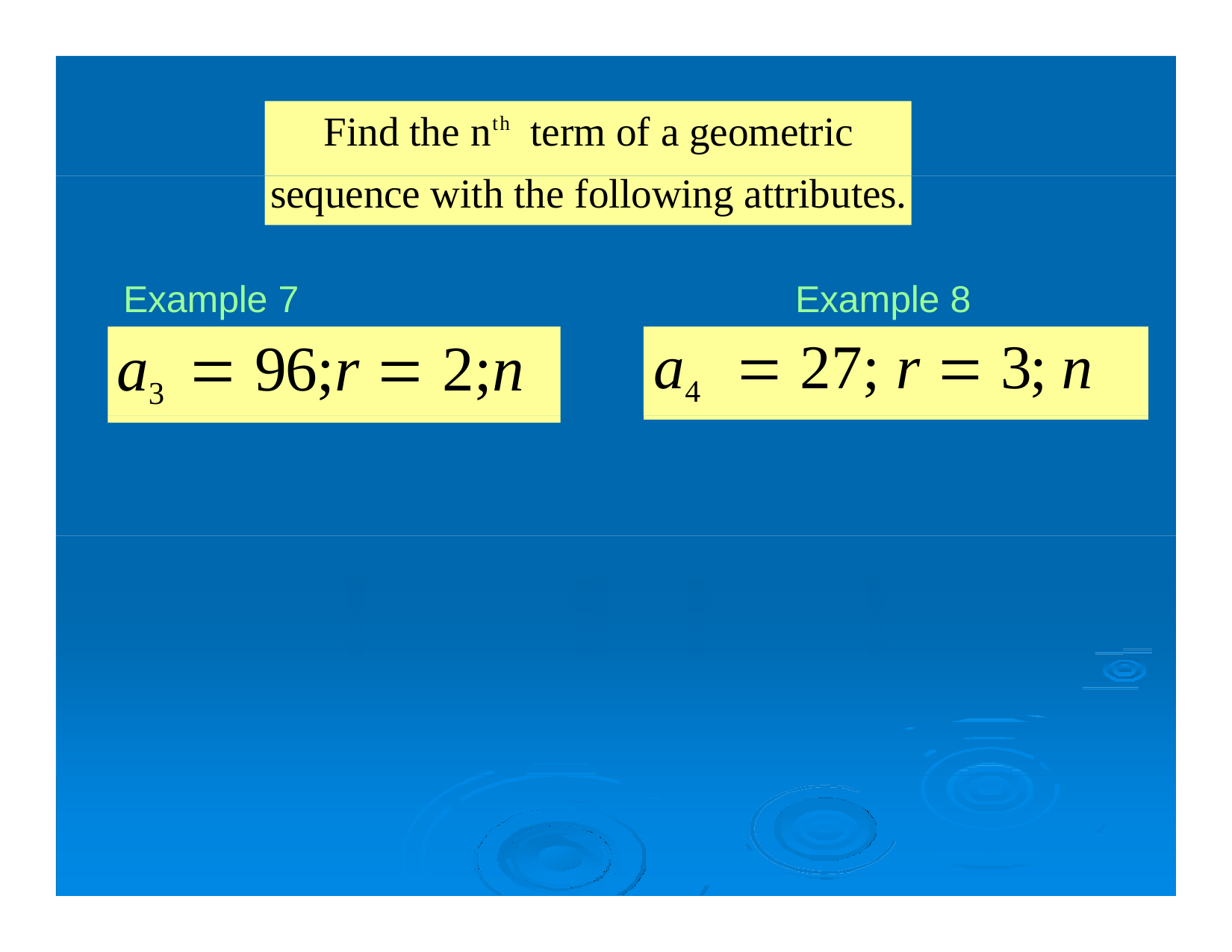

Find the nth	term of a geometric
sequence with the following attributes.

Example 7
Example 8

a4	= 27; r = 3; n = 6
a3	= 96;r = 2;n = 7